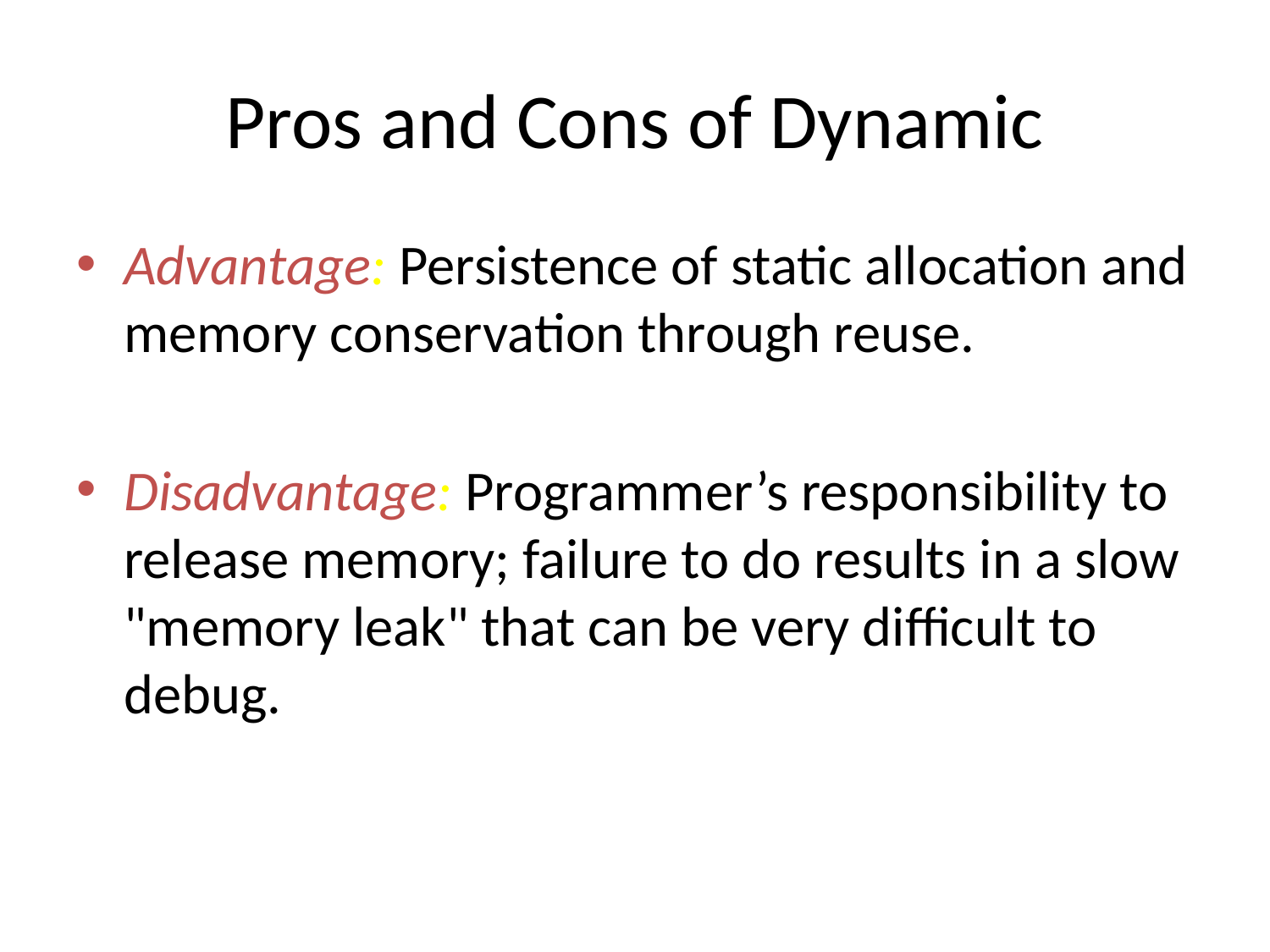

# Pros and Cons of Dynamic
Advantage: Persistence of static allocation and memory conservation through reuse.

Disadvantage: Programmer’s responsibility to release memory; failure to do results in a slow "memory leak" that can be very difficult to debug.